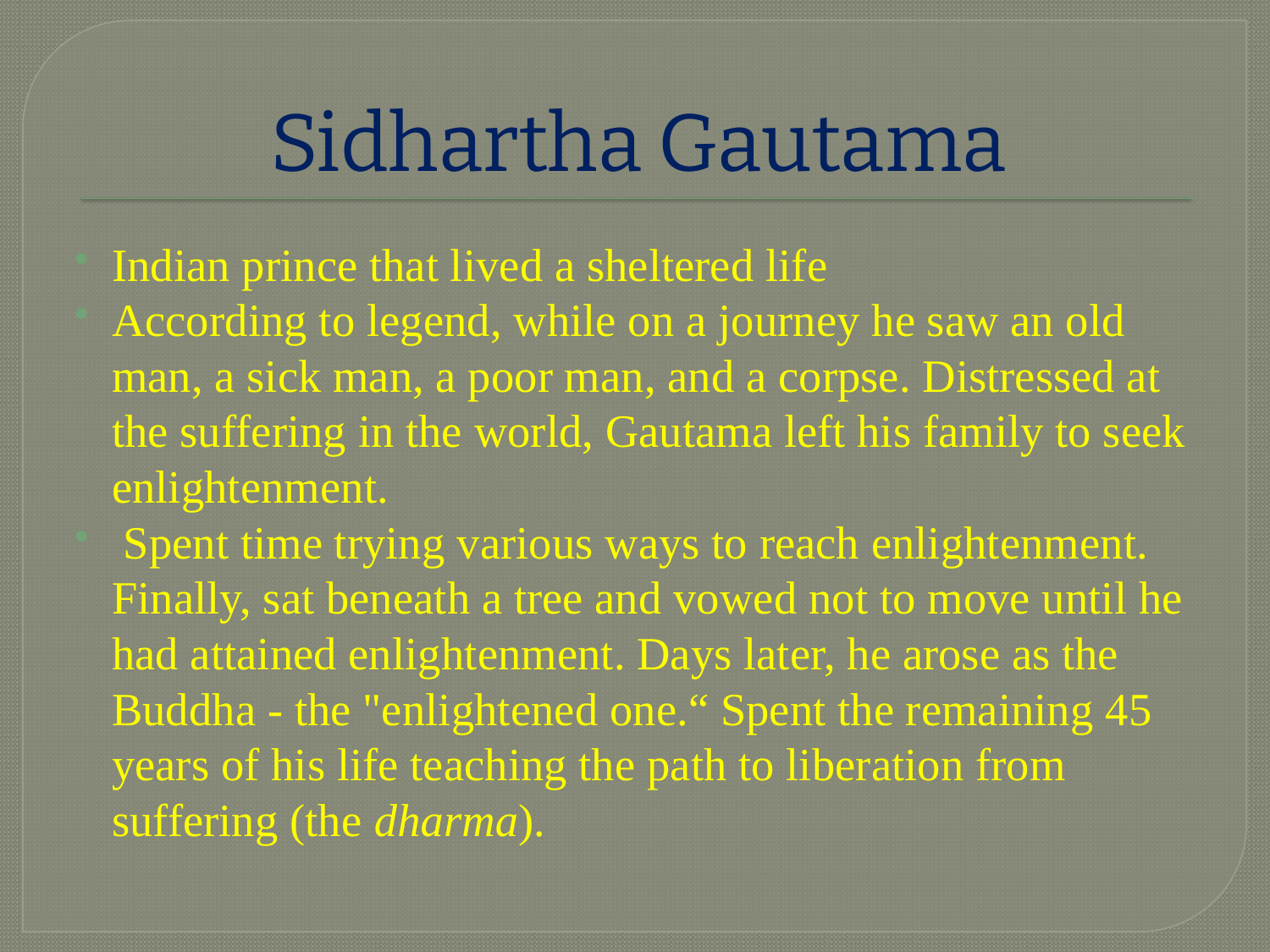

# Sidhartha Gautama
Indian prince that lived a sheltered life
According to legend, while on a journey he saw an old man, a sick man, a poor man, and a corpse. Distressed at the suffering in the world, Gautama left his family to seek enlightenment.
 Spent time trying various ways to reach enlightenment.  Finally, sat beneath a tree and vowed not to move until he had attained enlightenment. Days later, he arose as the Buddha - the "enlightened one.“ Spent the remaining 45 years of his life teaching the path to liberation from suffering (the dharma).